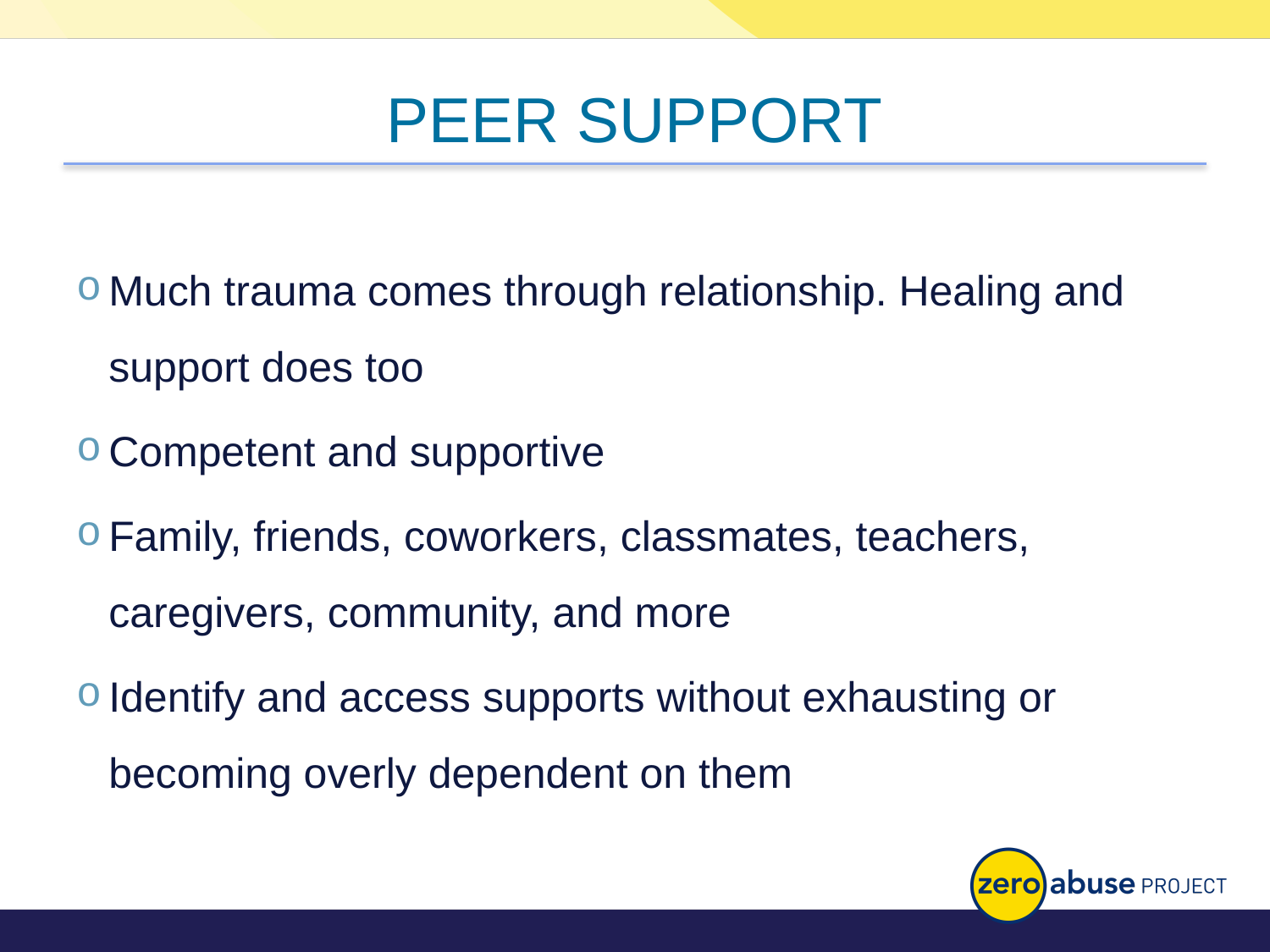

# PEER SUPPORT
Much trauma comes through relationship. Healing and support does too
Competent and supportive
Family, friends, coworkers, classmates, teachers, caregivers, community, and more
Identify and access supports without exhausting or becoming overly dependent on them